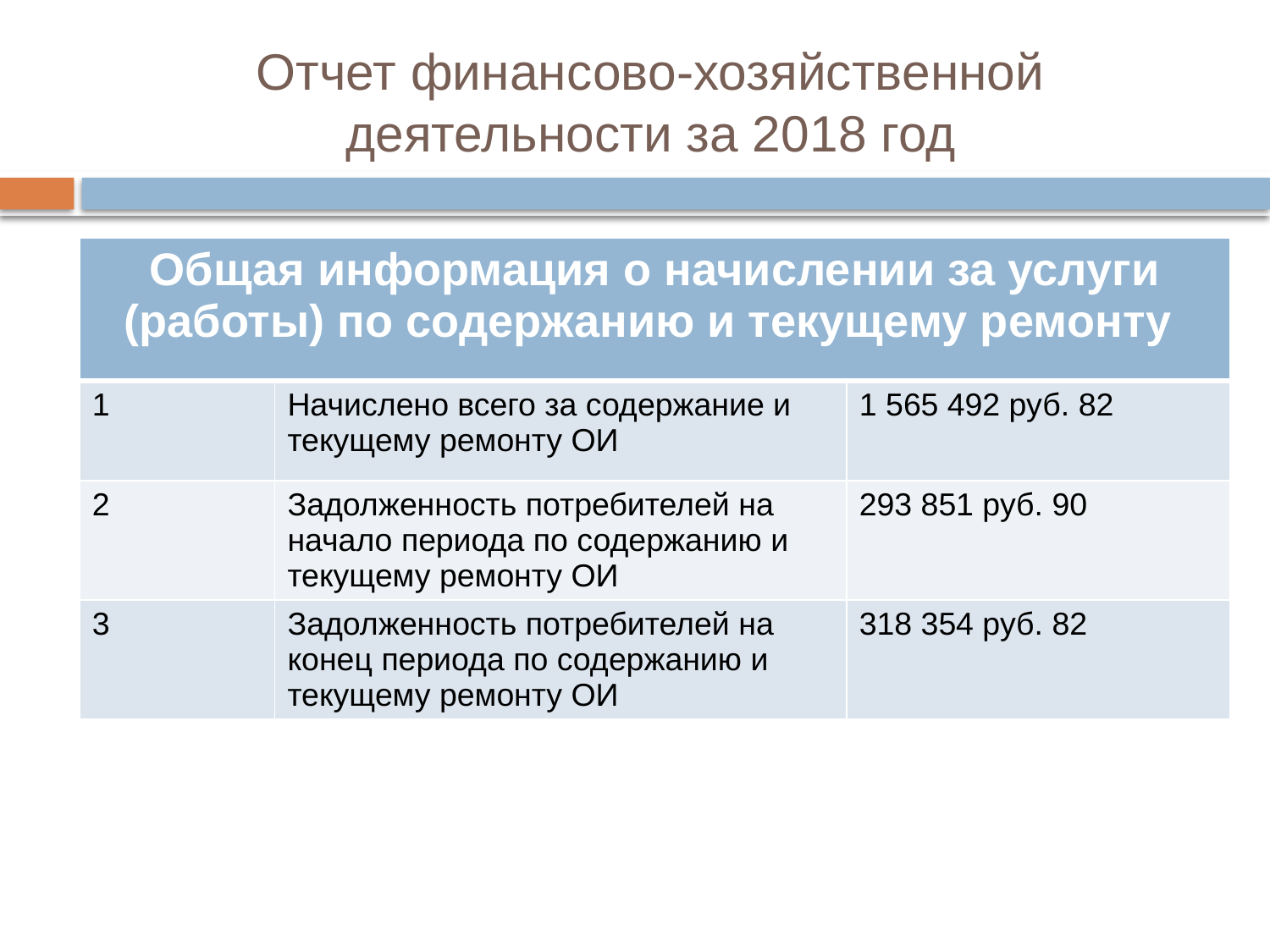

# Отчет финансово-хозяйственной деятельности за 2018 год
| Общая информация о начислении за услуги (работы) по содержанию и текущему ремонту |  |  |
| --- | --- | --- |
| 1 | Начислено всего за содержание и текущему ремонту ОИ | 1 565 492 руб. 82 |
| 2 | Задолженность потребителей на начало периода по содержанию и текущему ремонту ОИ | 293 851 руб. 90 |
| 3 | Задолженность потребителей на конец периода по содержанию и текущему ремонту ОИ | 318 354 руб. 82 |